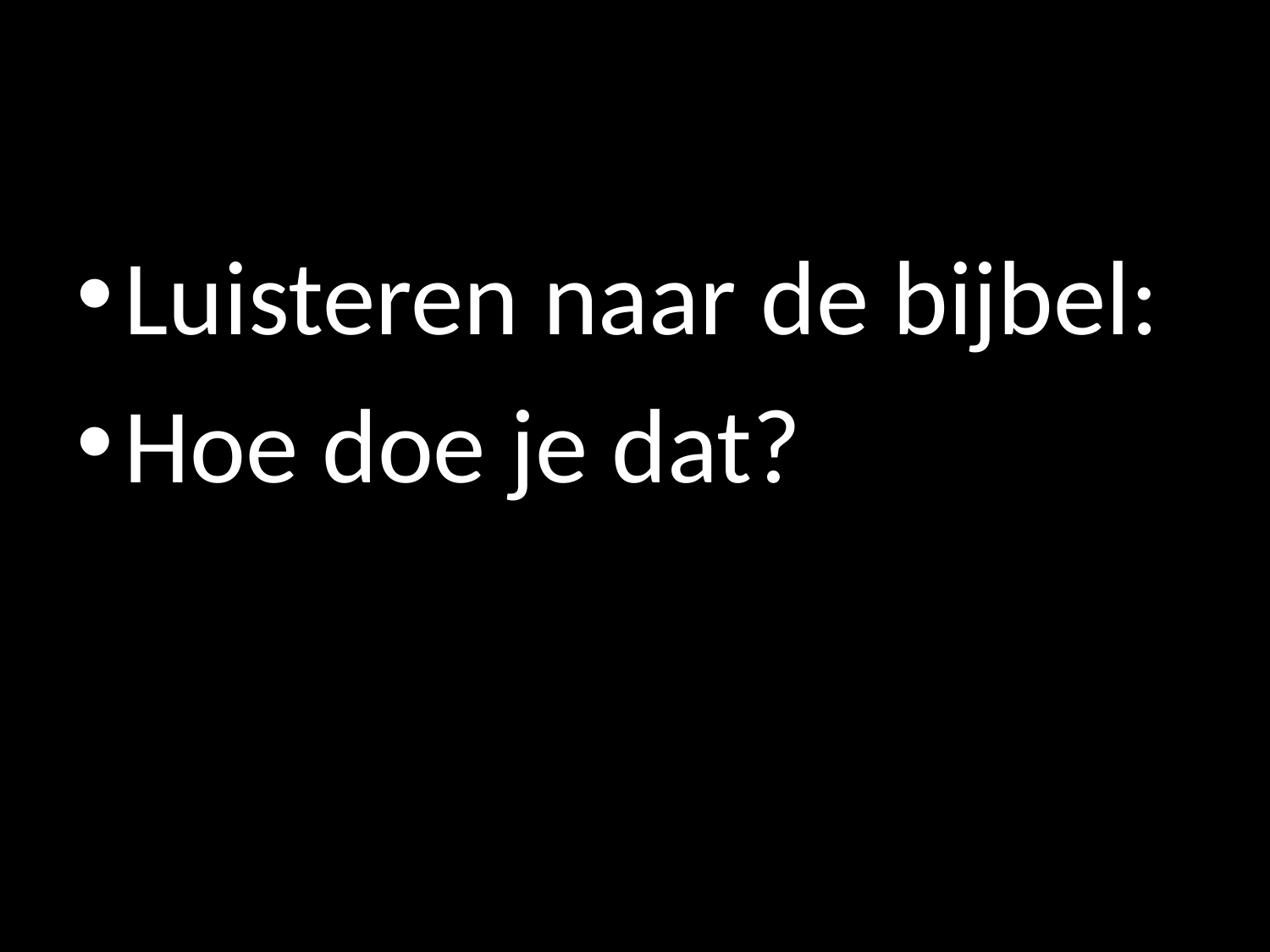

#
Luisteren naar de bijbel:
Hoe doe je dat?